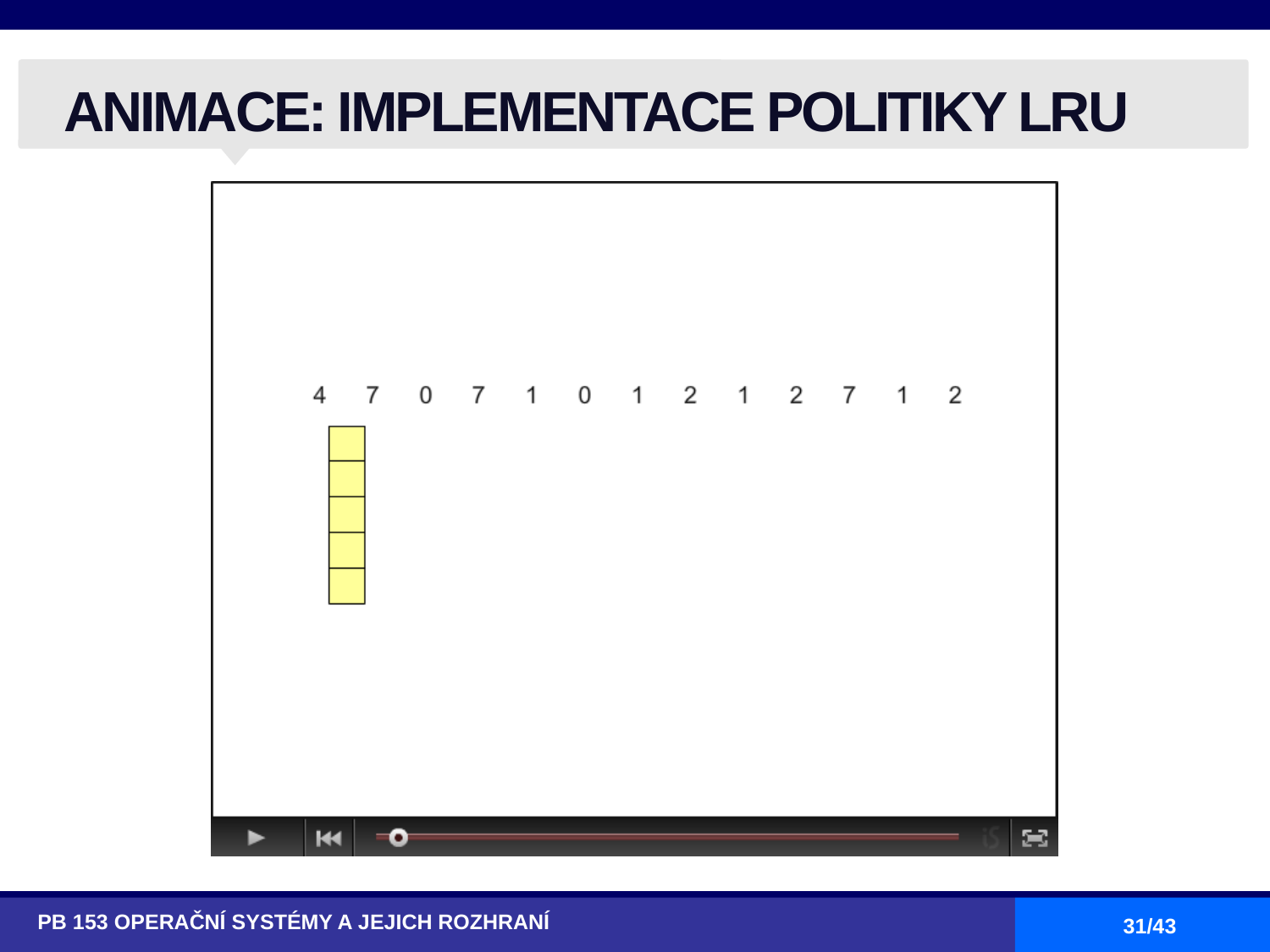

# ANIMACE: IMPLEMENTACE POLITIKY LRU
PB 153 OPERAČNÍ SYSTÉMY A JEJICH ROZHRANÍ